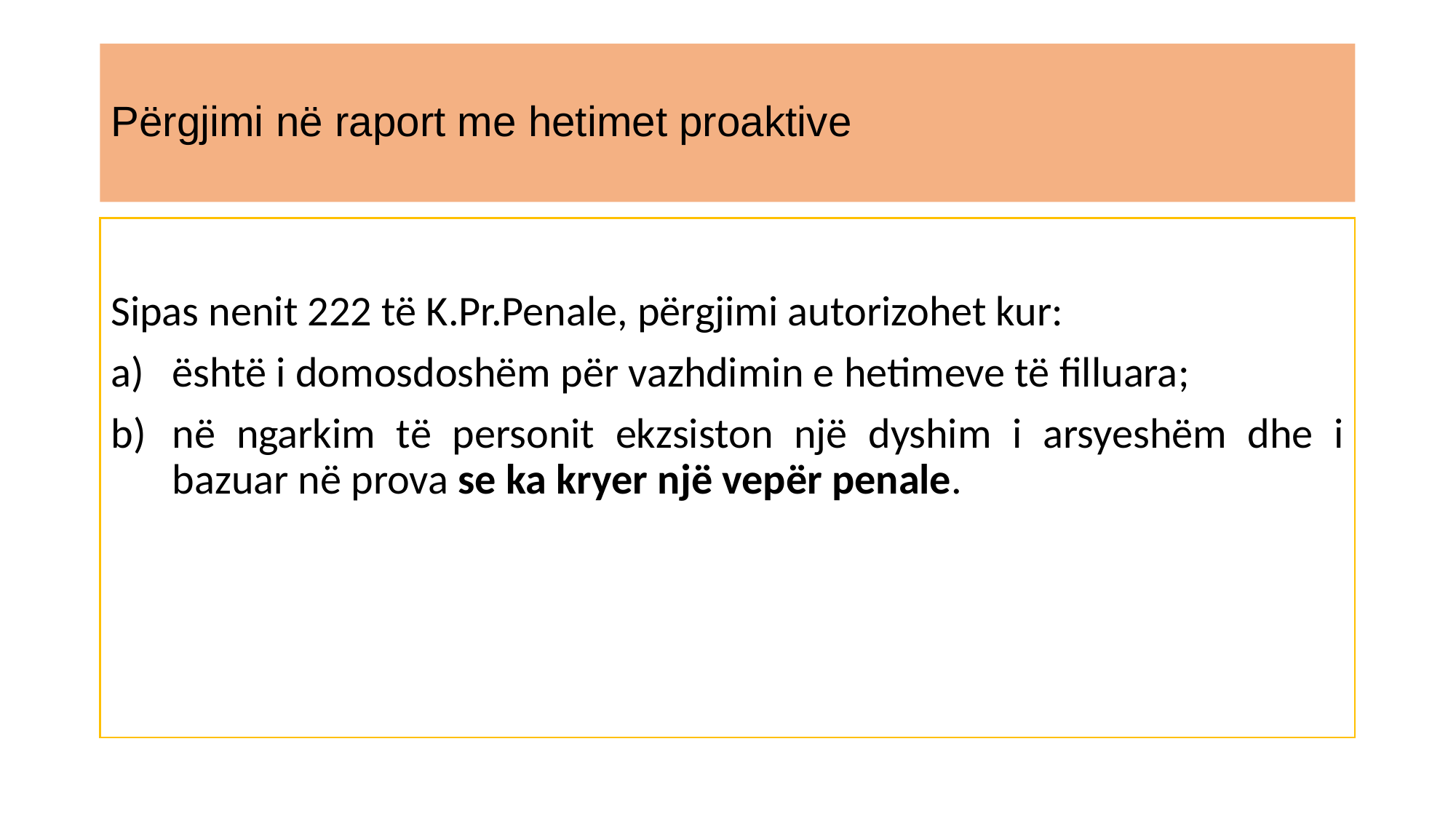

# Përgjimi në raport me hetimet proaktive

Sipas nenit 222 të K.Pr.Penale, përgjimi autorizohet kur:
është i domosdoshëm për vazhdimin e hetimeve të filluara;
në ngarkim të personit ekzsiston një dyshim i arsyeshëm dhe i bazuar në prova se ka kryer një vepër penale.